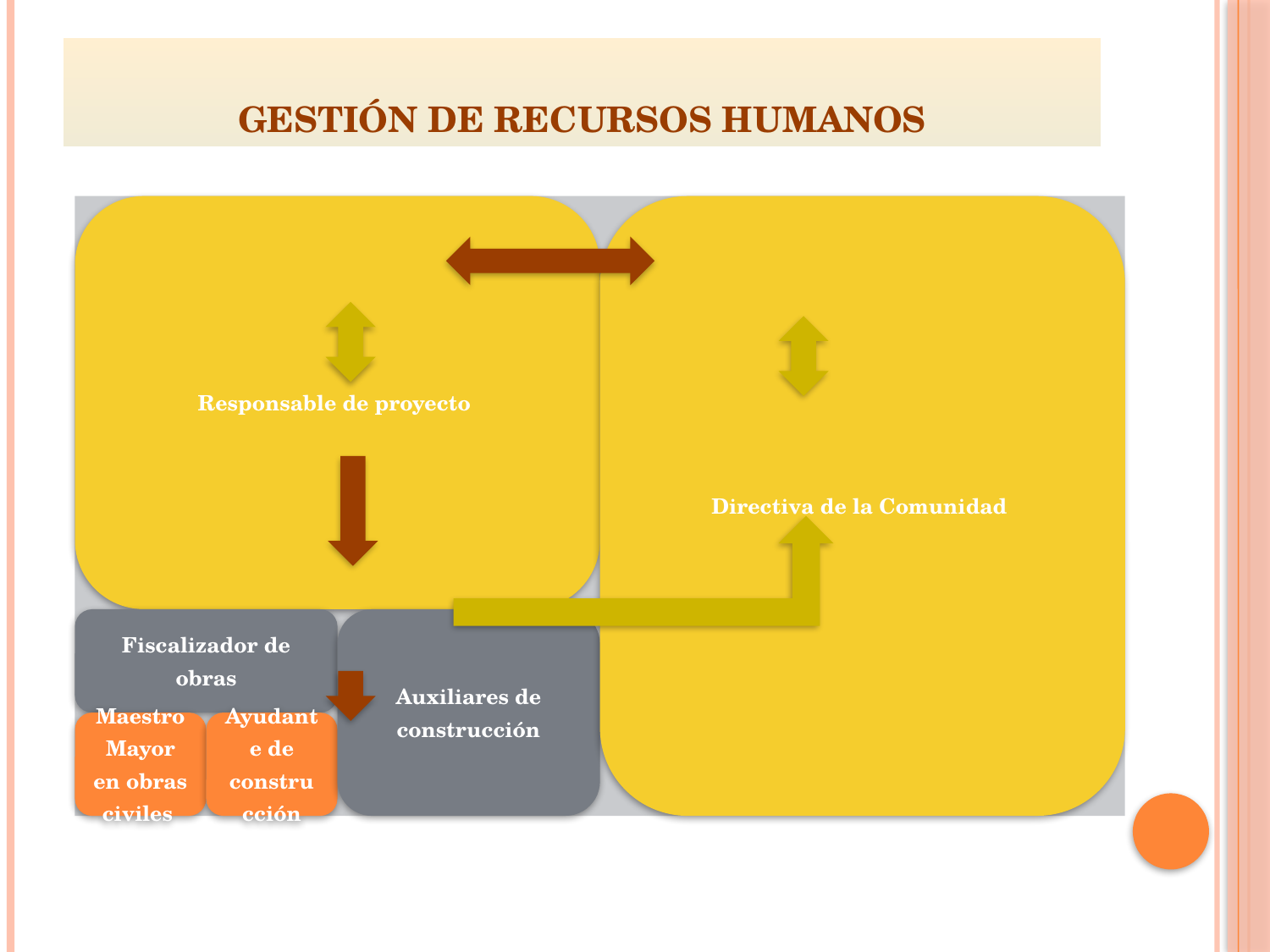

# Gestión de recursos humanos
Responsable de proyecto
Fiscalizador de obras
Auxiliares de construcción
Directiva de la Comunidad